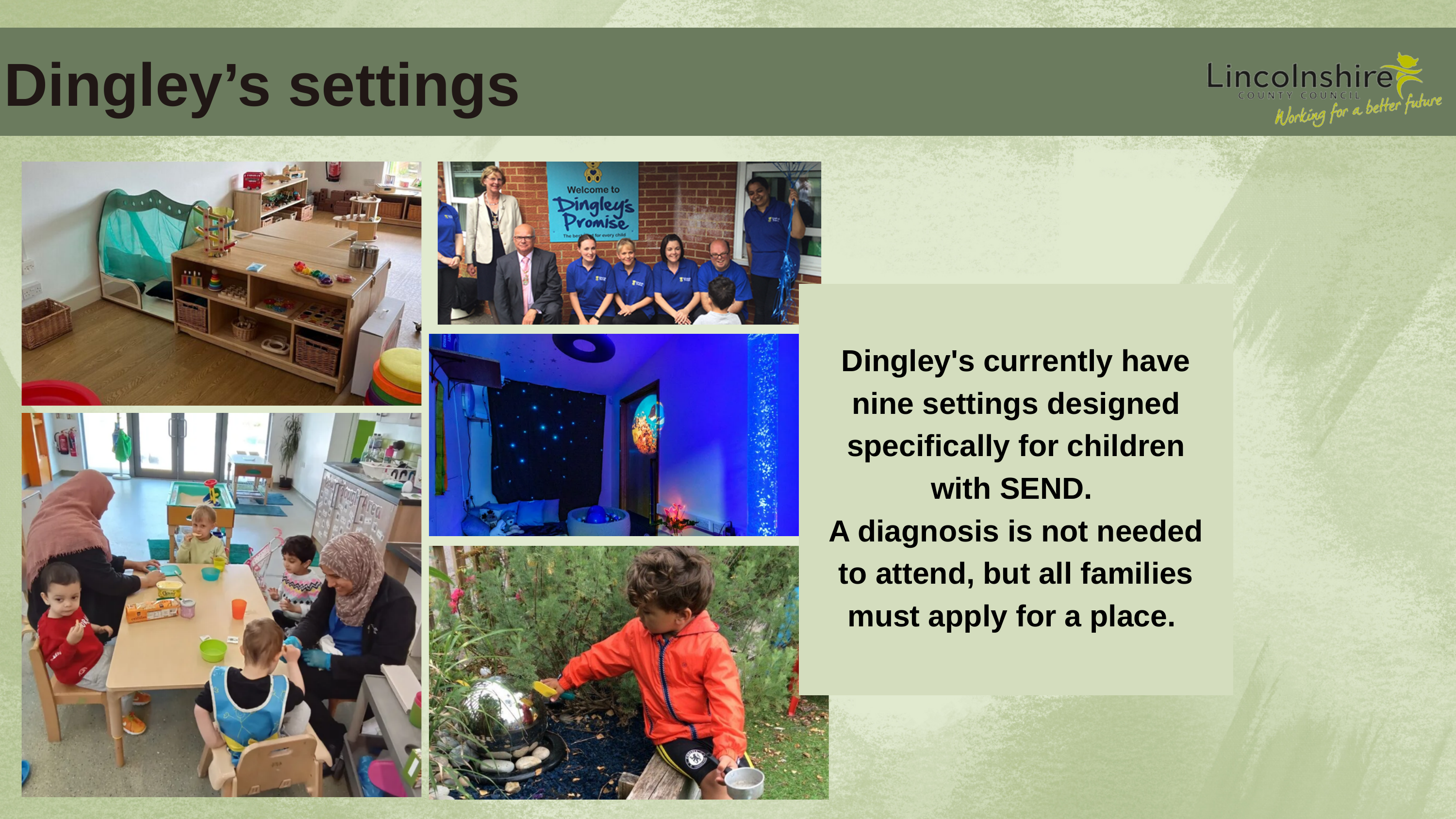

Dingley’s settings

Dingley's currently have nine settings designed specifically for children with SEND.
A diagnosis is not needed to attend, but all families must apply for a place.